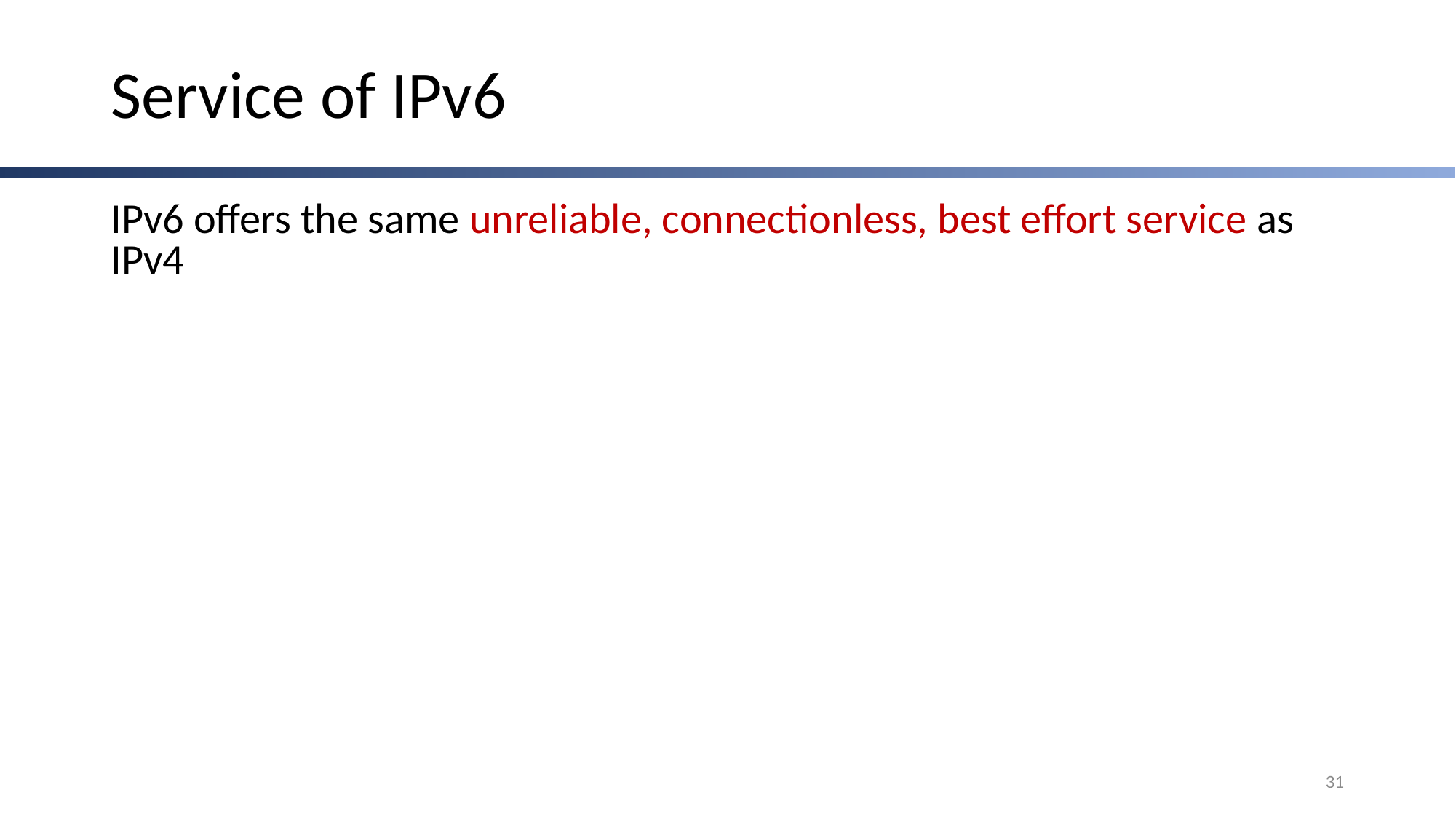

# Service of IPv6
IPv6 offers the same unreliable, connectionless, best effort service as IPv4
31